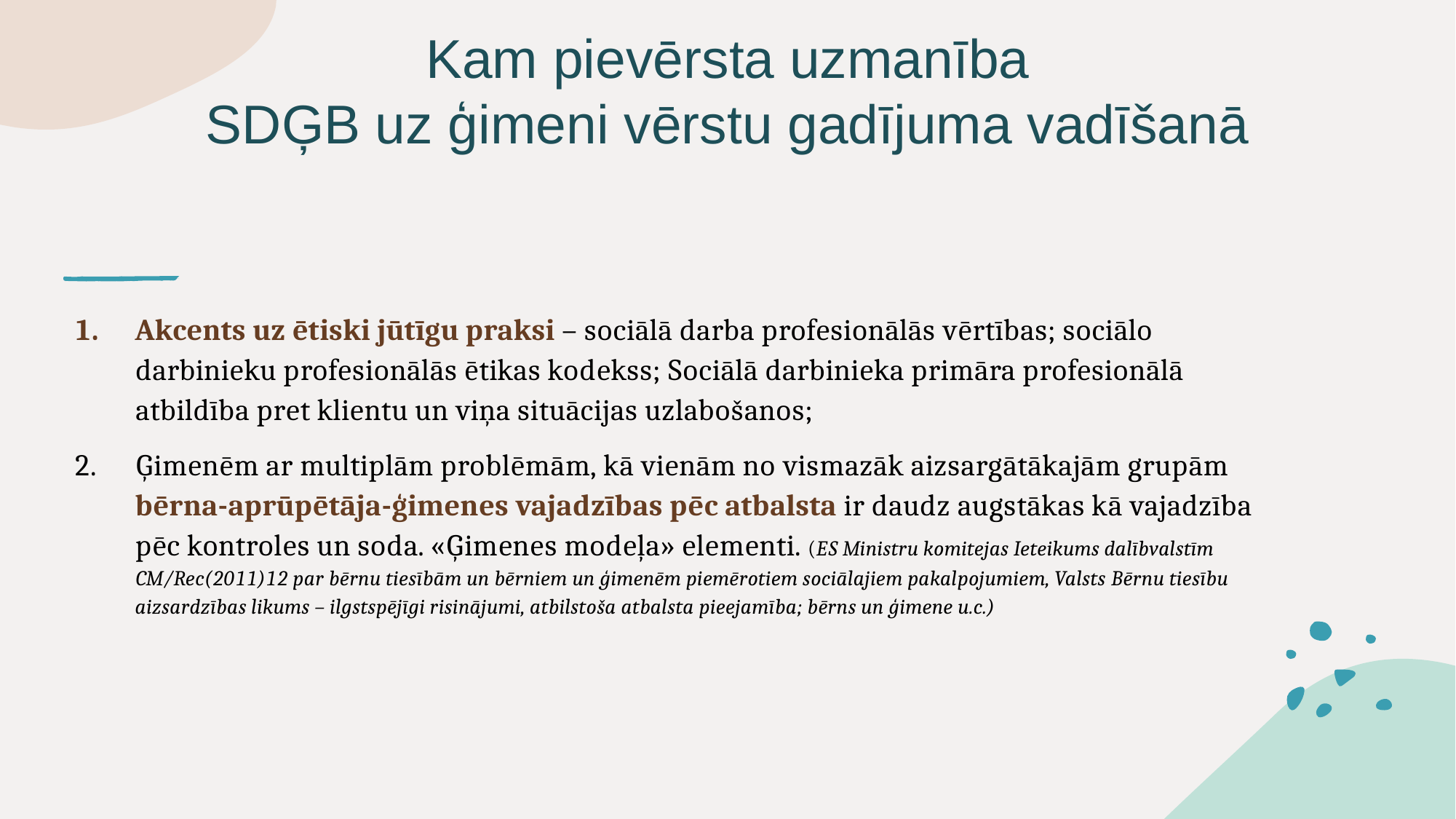

# Kam pievērsta uzmanība SDĢB uz ģimeni vērstu gadījuma vadīšanā
Akcents uz ētiski jūtīgu praksi – sociālā darba profesionālās vērtības; sociālo darbinieku profesionālās ētikas kodekss; Sociālā darbinieka primāra profesionālā atbildība pret klientu un viņa situācijas uzlabošanos;
Ģimenēm ar multiplām problēmām, kā vienām no vismazāk aizsargātākajām grupām bērna-aprūpētāja-ģimenes vajadzības pēc atbalsta ir daudz augstākas kā vajadzība pēc kontroles un soda. «Ģimenes modeļa» elementi. (ES Ministru komitejas Ieteikums dalībvalstīm CM/Rec(2011)12 par bērnu tiesībām un bērniem un ģimenēm piemērotiem sociālajiem pakalpojumiem, Valsts Bērnu tiesību aizsardzības likums – ilgstspējīgi risinājumi, atbilstoša atbalsta pieejamība; bērns un ģimene u.c.)